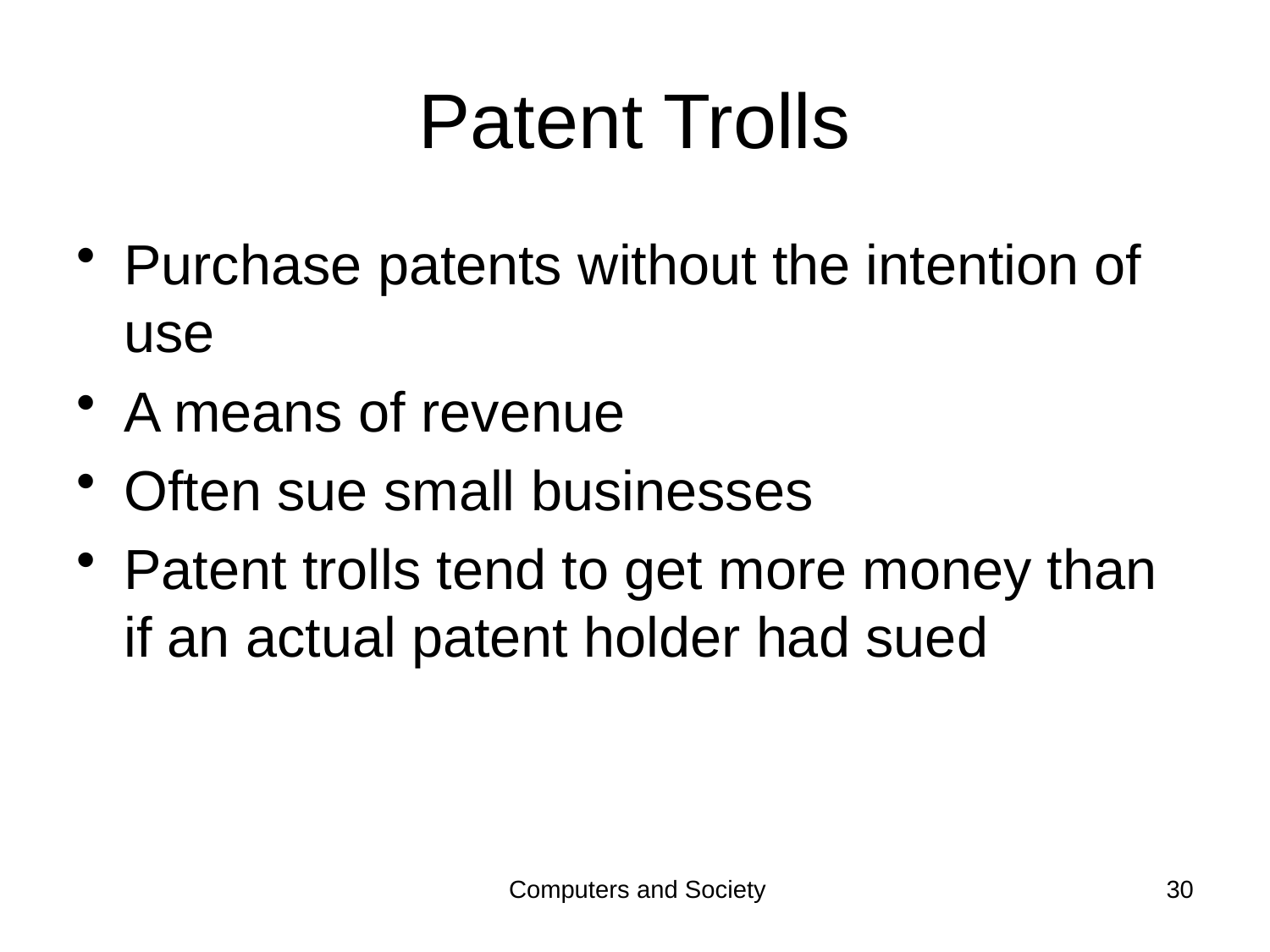

# Patent Trolls
Purchase patents without the intention of use
A means of revenue
Often sue small businesses
Patent trolls tend to get more money than if an actual patent holder had sued
Computers and Society
30